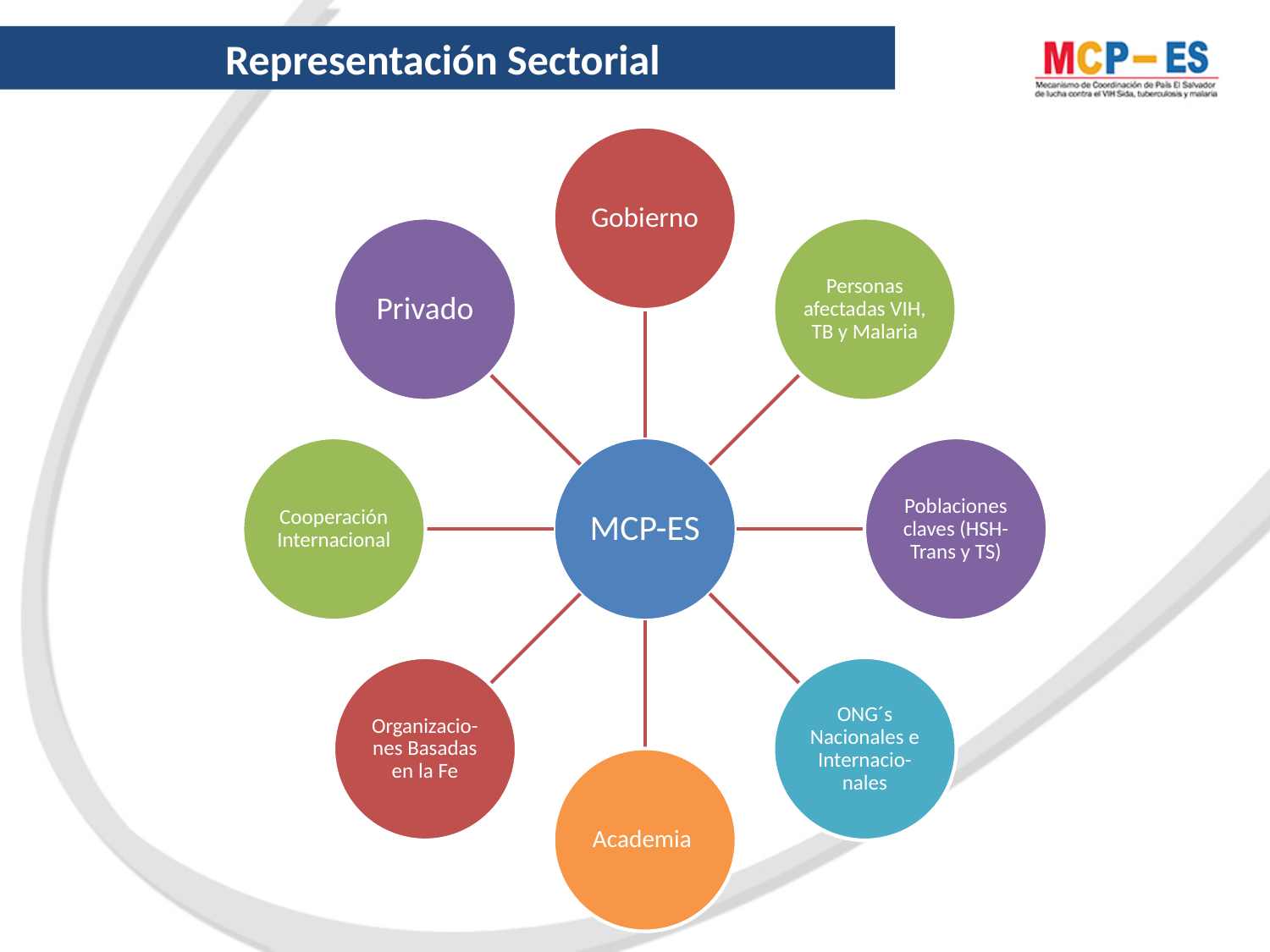

Representación Sectorial
MCP-ES

Gobierno

Personas afectadas VIH, TB y Malaria

Poblaciones claves (HSH-Trans y TS)

ONG´s Nacionales e Internacio-nales

Academia

Organizacio-nes Basadas en la Fe

Cooperación Internacional

Privado